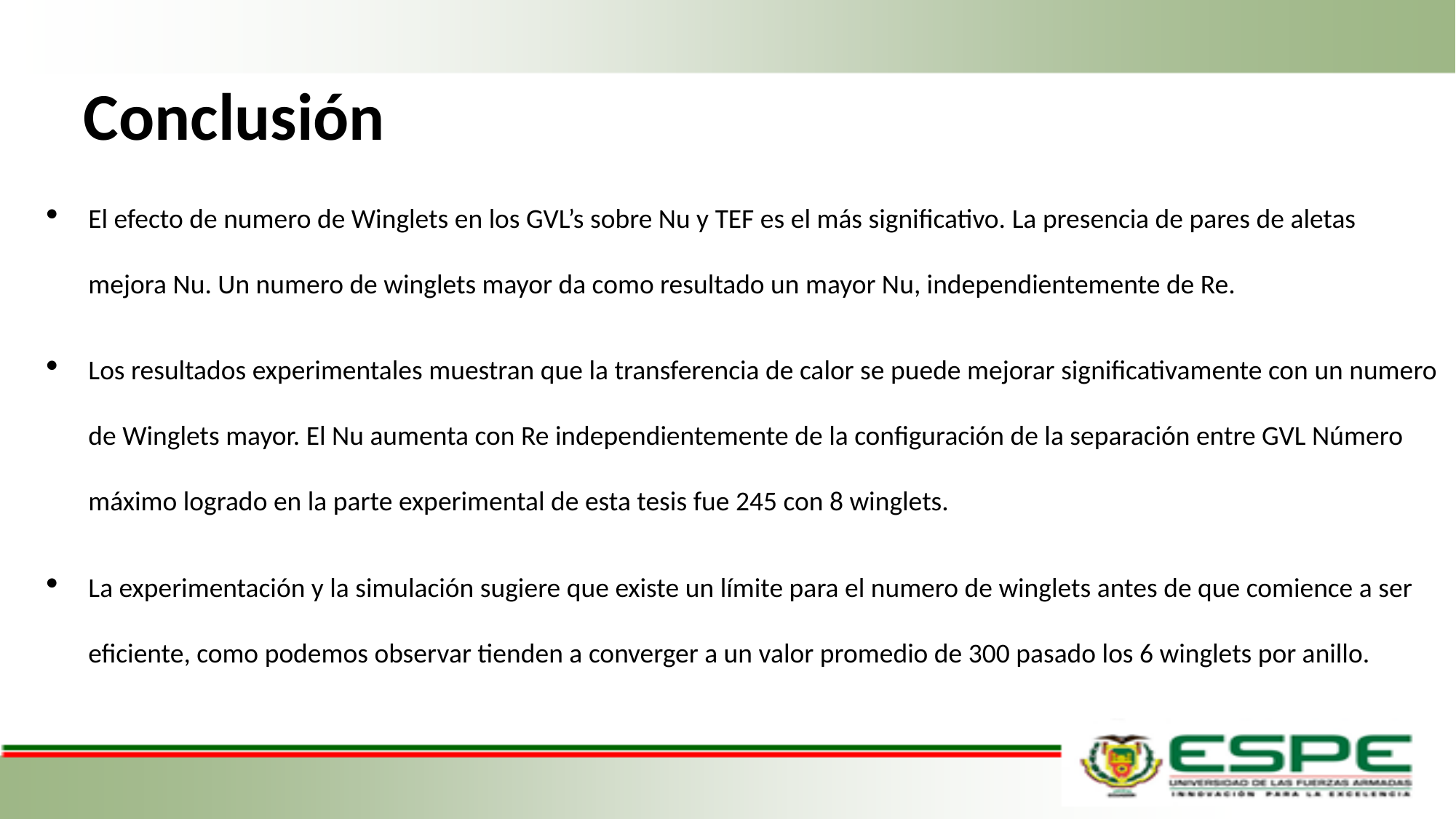

# Conclusión
El efecto de numero de Winglets en los GVL’s sobre Nu y TEF es el más significativo. La presencia de pares de aletas mejora Nu. Un numero de winglets mayor da como resultado un mayor Nu, independientemente de Re.
Los resultados experimentales muestran que la transferencia de calor se puede mejorar significativamente con un numero de Winglets mayor. El Nu aumenta con Re independientemente de la configuración de la separación entre GVL Número máximo logrado en la parte experimental de esta tesis fue 245 con 8 winglets.
La experimentación y la simulación sugiere que existe un límite para el numero de winglets antes de que comience a ser eficiente, como podemos observar tienden a converger a un valor promedio de 300 pasado los 6 winglets por anillo.